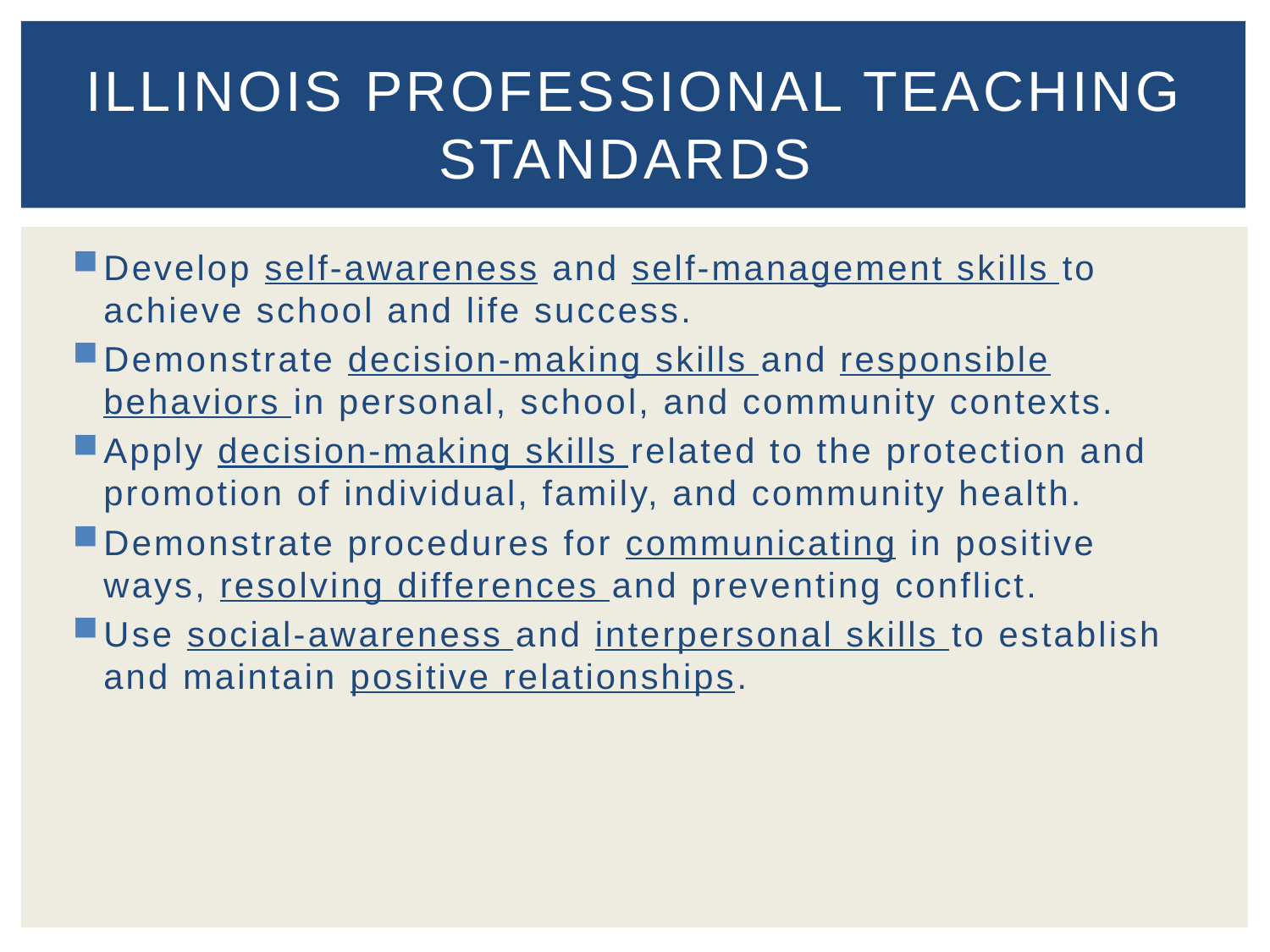

# Illinois professional teaching Standards
Develop self-awareness and self-management skills to achieve school and life success.
Demonstrate decision-making skills and responsible behaviors in personal, school, and community contexts.
Apply decision-making skills related to the protection and promotion of individual, family, and community health.
Demonstrate procedures for communicating in positive ways, resolving differences and preventing conflict.
Use social-awareness and interpersonal skills to establish and maintain positive relationships.